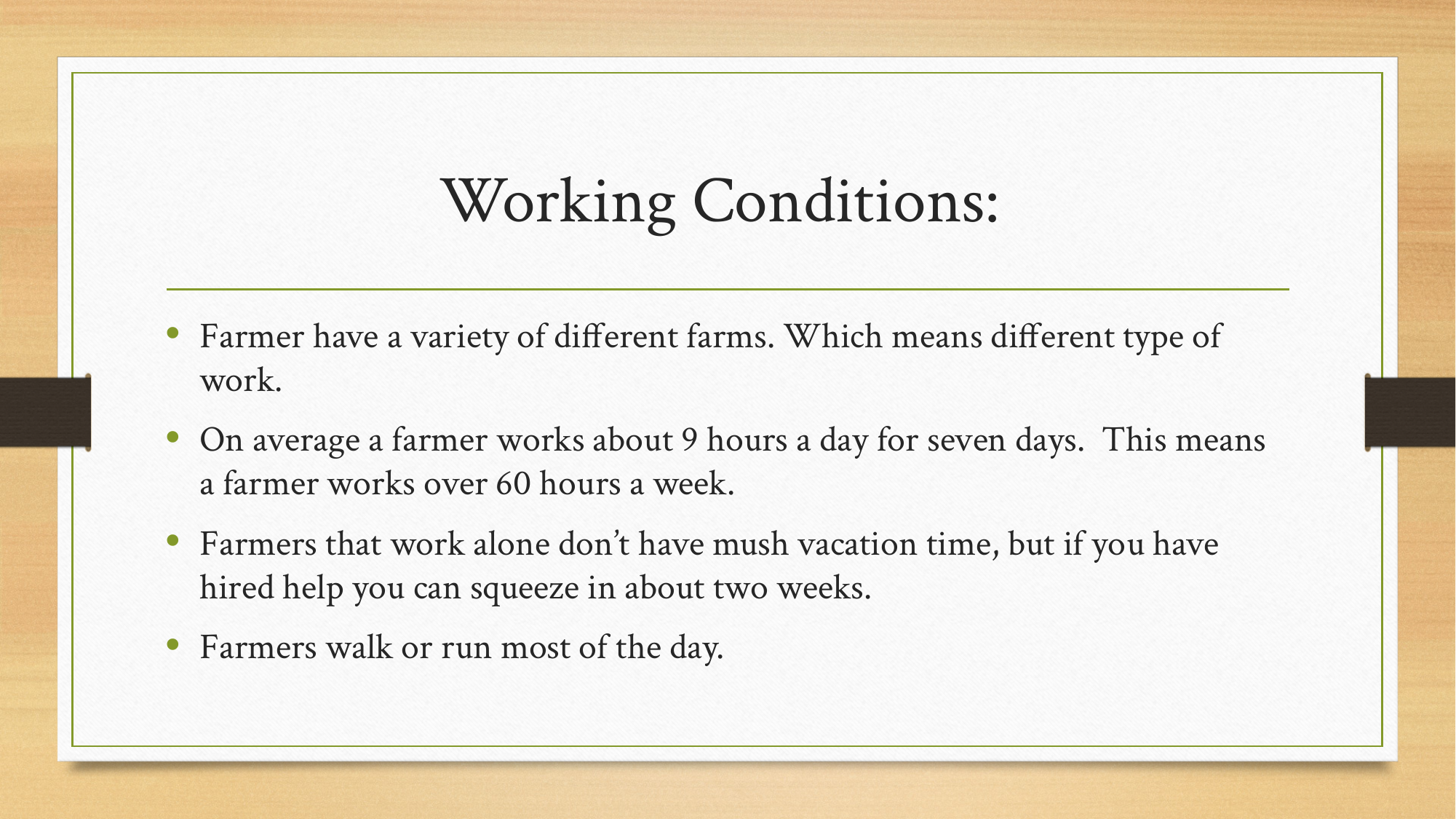

# Working Conditions:
Farmer have a variety of different farms. Which means different type of work.
On average a farmer works about 9 hours a day for seven days.  This means a farmer works over 60 hours a week.
Farmers that work alone don’t have mush vacation time, but if you have hired help you can squeeze in about two weeks.
Farmers walk or run most of the day.